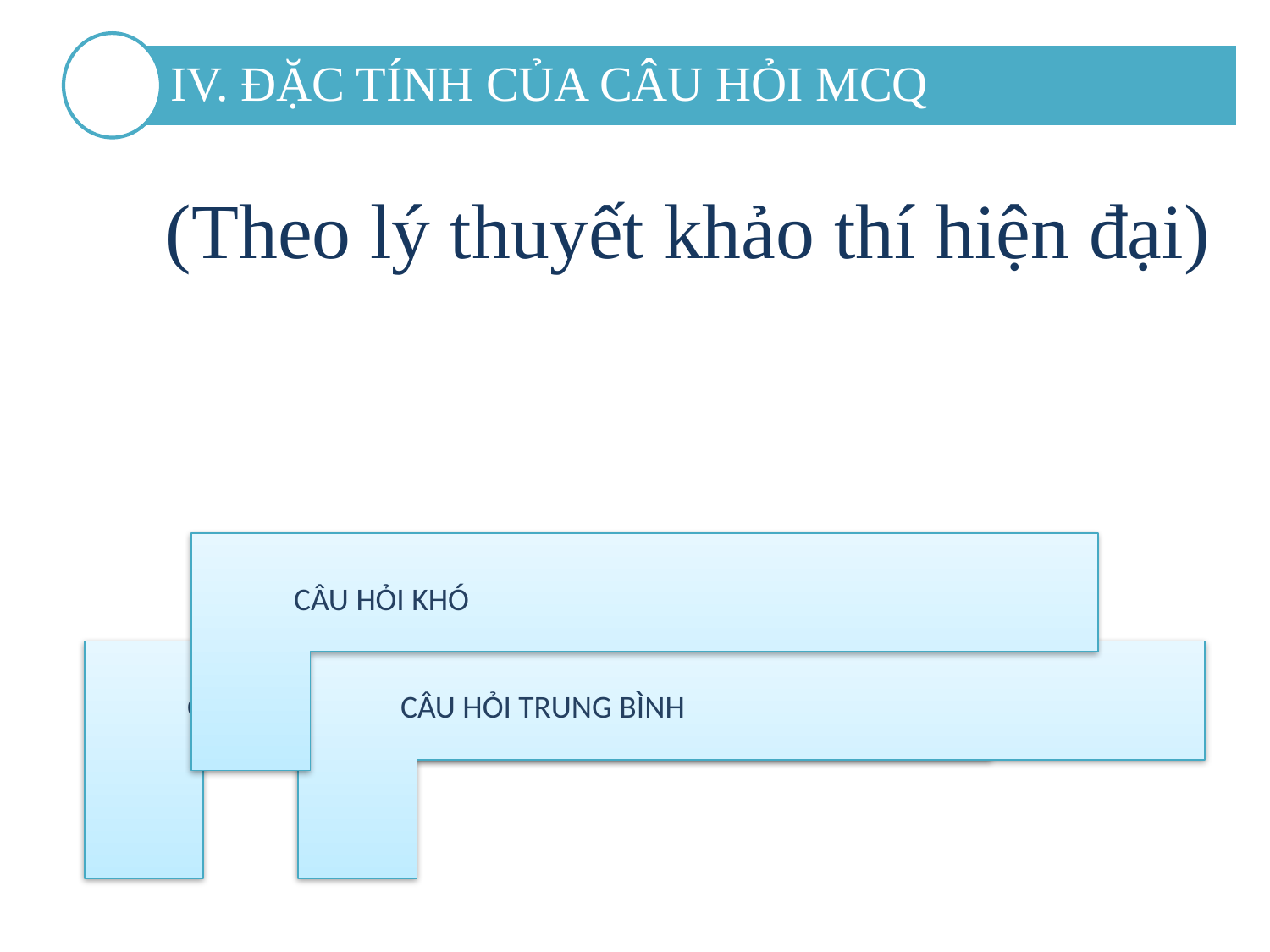

IV. ĐẶC TÍNH CỦA CÂU HỎI MCQ
# (Theo lý thuyết khảo thí hiện đại)
CÂU HỎI DỄ
CÂU HỎI TRUNG BÌNH
CÂU HỎI KHÓ